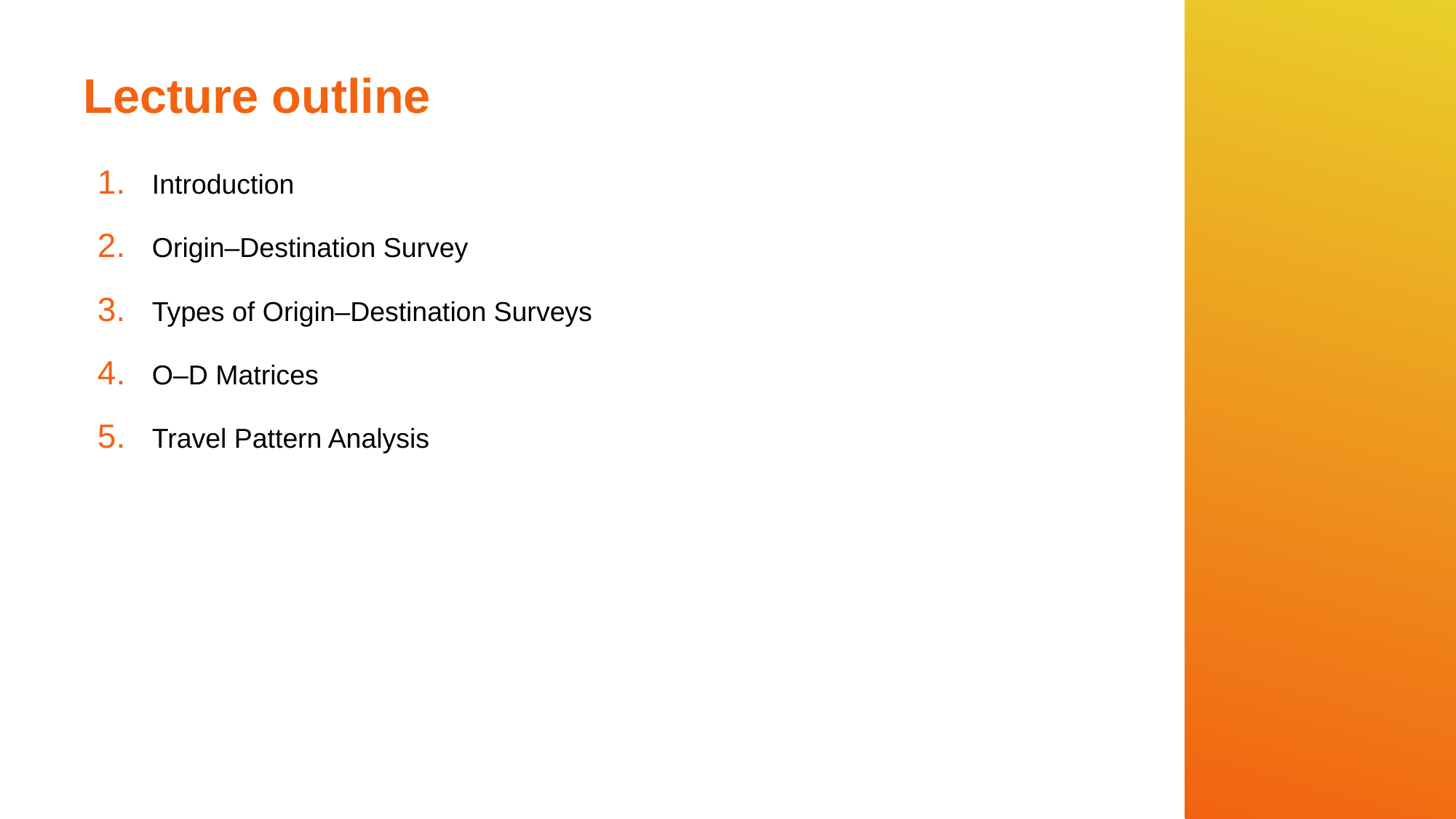

# Lecture outline
Introduction
Origin–Destination Survey
Types of Origin–Destination Surveys
O–D Matrices
Travel Pattern Analysis